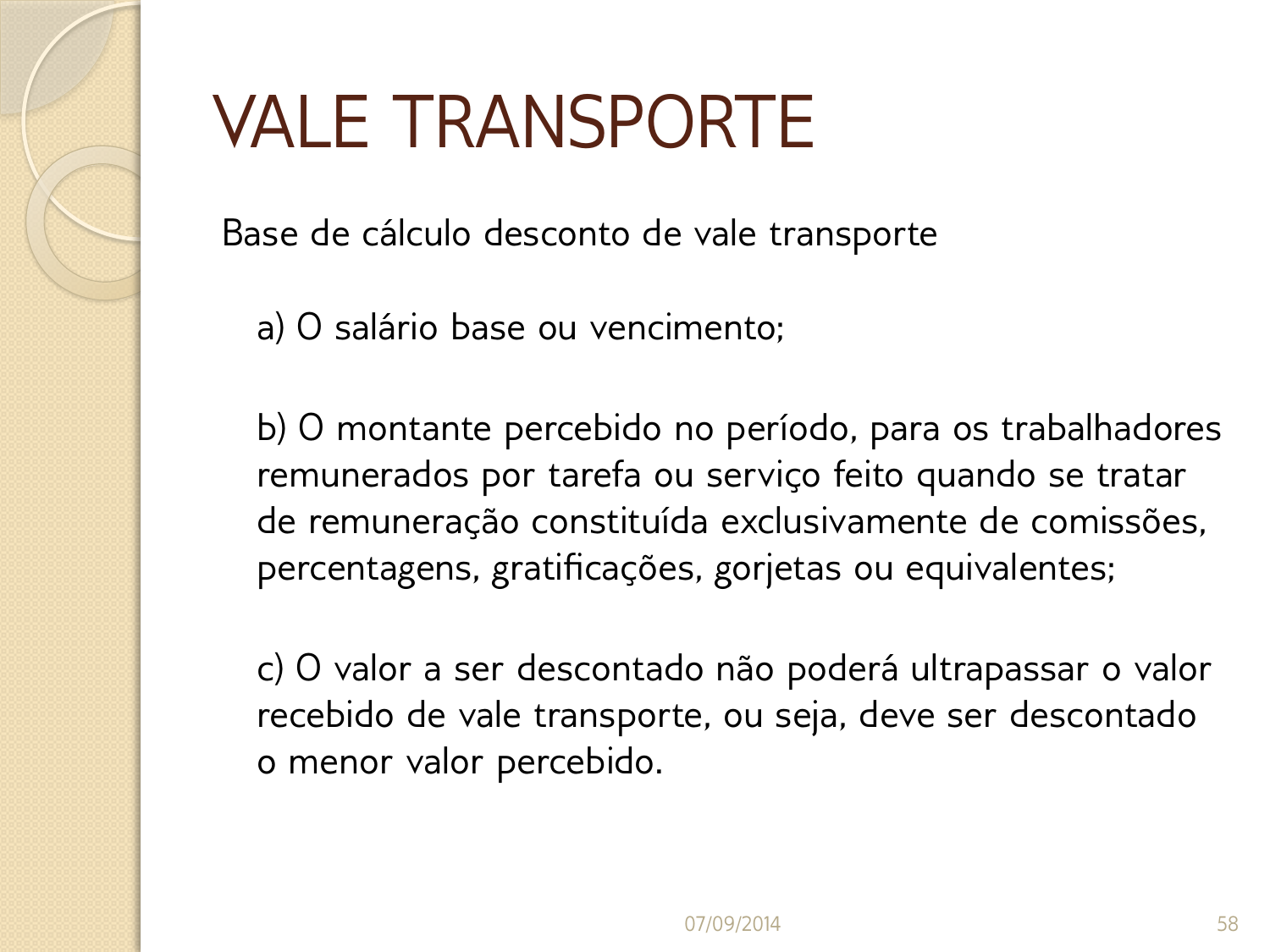

# VALE TRANSPORTE
Base de cálculo desconto de vale transporte
a) O salário base ou vencimento;
b) O montante percebido no período, para os trabalhadores remunerados por tarefa ou serviço feito quando se tratar de remuneração constituída exclusivamente de comissões, percentagens, gratificações, gorjetas ou equivalentes;
c) O valor a ser descontado não poderá ultrapassar o valor recebido de vale transporte, ou seja, deve ser descontado o menor valor percebido.
07/09/2014
58